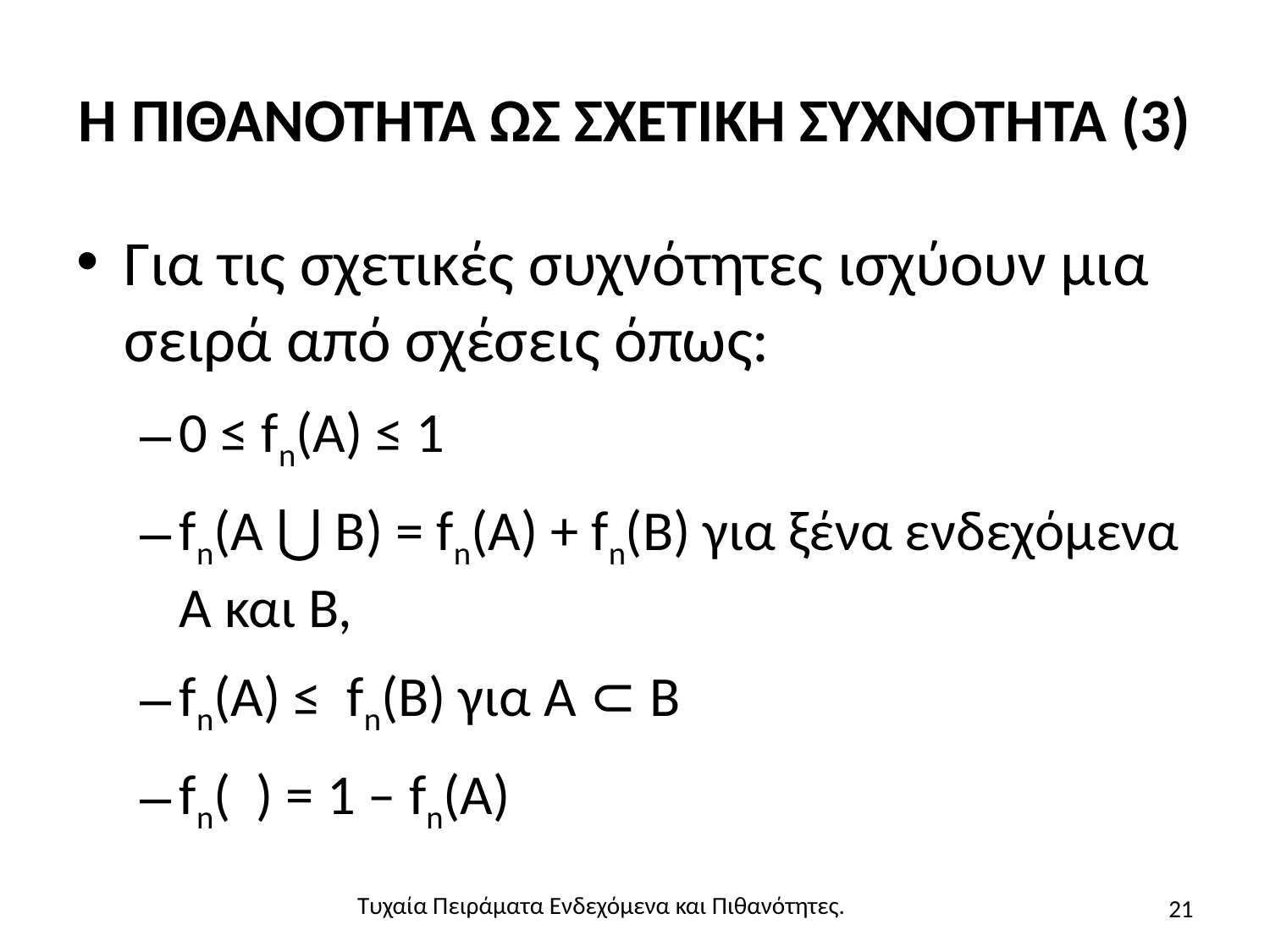

# Η ΠΙΘΑΝΟΤΗΤΑ ΩΣ ΣΧΕΤΙΚΗ ΣΥΧΝΟΤΗΤΑ (3)
Για τις σχετικές συχνότητες ισχύουν μια σειρά από σχέσεις όπως:
0 ≤ fn(A) ≤ 1
fn(A ⋃ B) = fn(A) + fn(B) για ξένα ενδεχόμενα Α και Β,
fn(A) ≤  fn(B) για A ⊂ B
fn(  ) = 1 – fn(Α)
21
Τυχαία Πειράματα Ενδεχόμενα και Πιθανότητες.